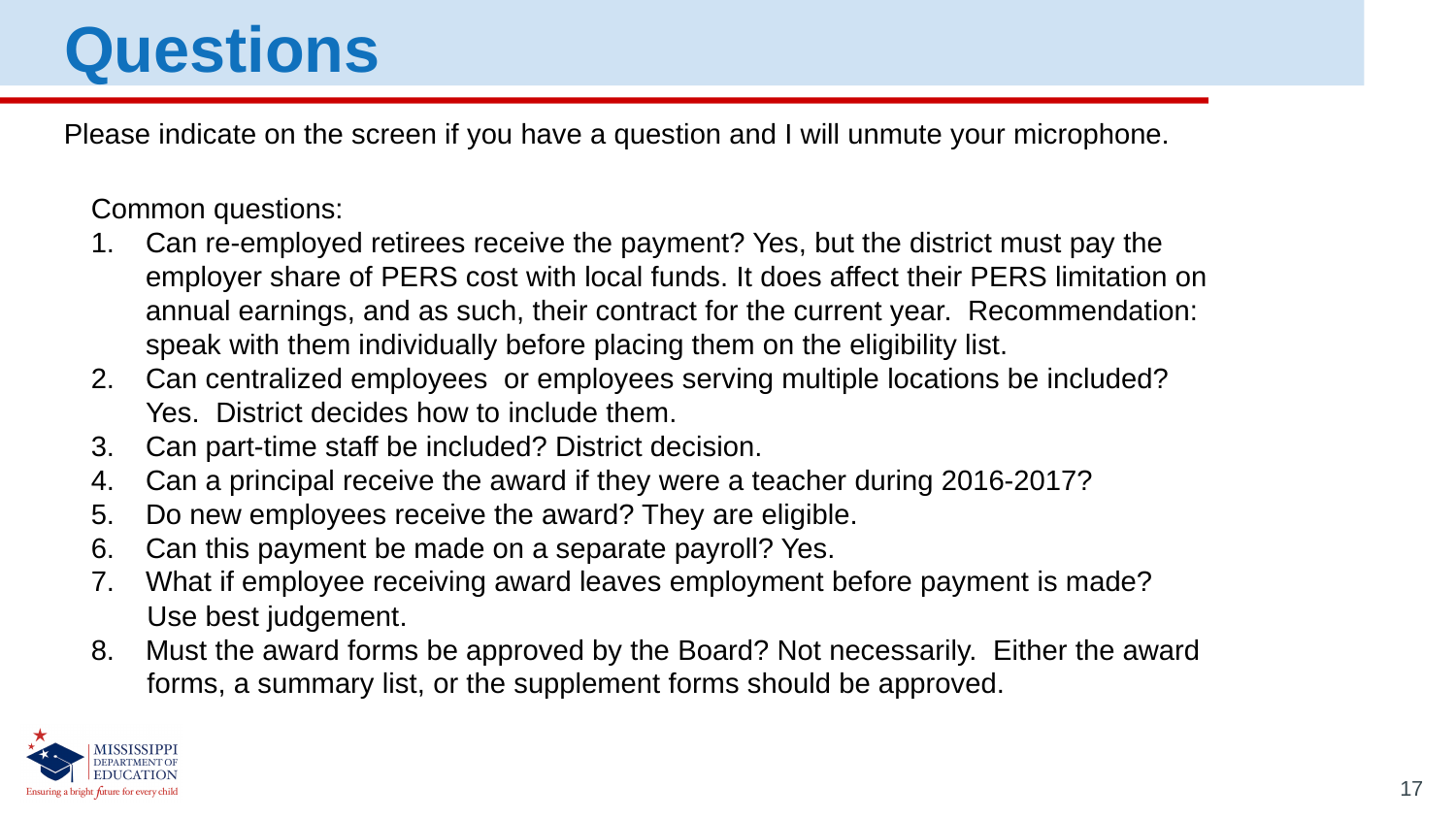

Questions
Please indicate on the screen if you have a question and I will unmute your microphone.
Common questions:
Can re-employed retirees receive the payment? Yes, but the district must pay the employer share of PERS cost with local funds. It does affect their PERS limitation on annual earnings, and as such, their contract for the current year.  Recommendation: speak with them individually before placing them on the eligibility list.
Can centralized employees  or employees serving multiple locations be included? Yes.  District decides how to include them.
Can part-time staff be included? District decision.
Can a principal receive the award if they were a teacher during 2016-2017?
Do new employees receive the award? They are eligible.
Can this payment be made on a separate payroll? Yes.
What if employee receiving award leaves employment before payment is made?
       Use best judgement.
Must the award forms be approved by the Board? Not necessarily.  Either the award
       forms, a summary list, or the supplement forms should be approved.

17